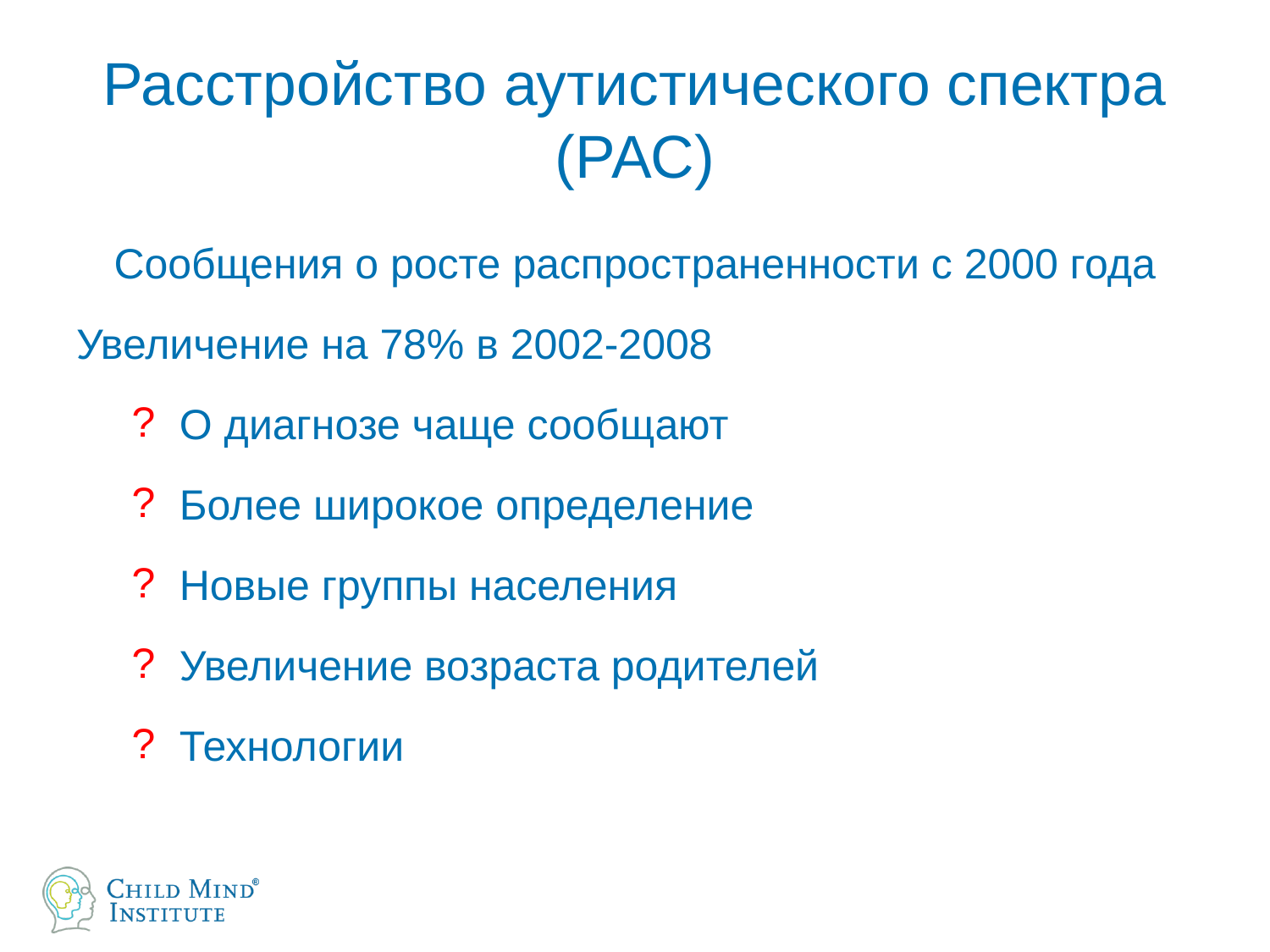

# Расстройство аутистического спектра (РАС)
Сообщения о росте распространенности с 2000 года
Увеличение на 78% в 2002-2008
О диагнозе чаще сообщают
Более широкое определение
Новые группы населения
Увеличение возраста родителей
Технологии